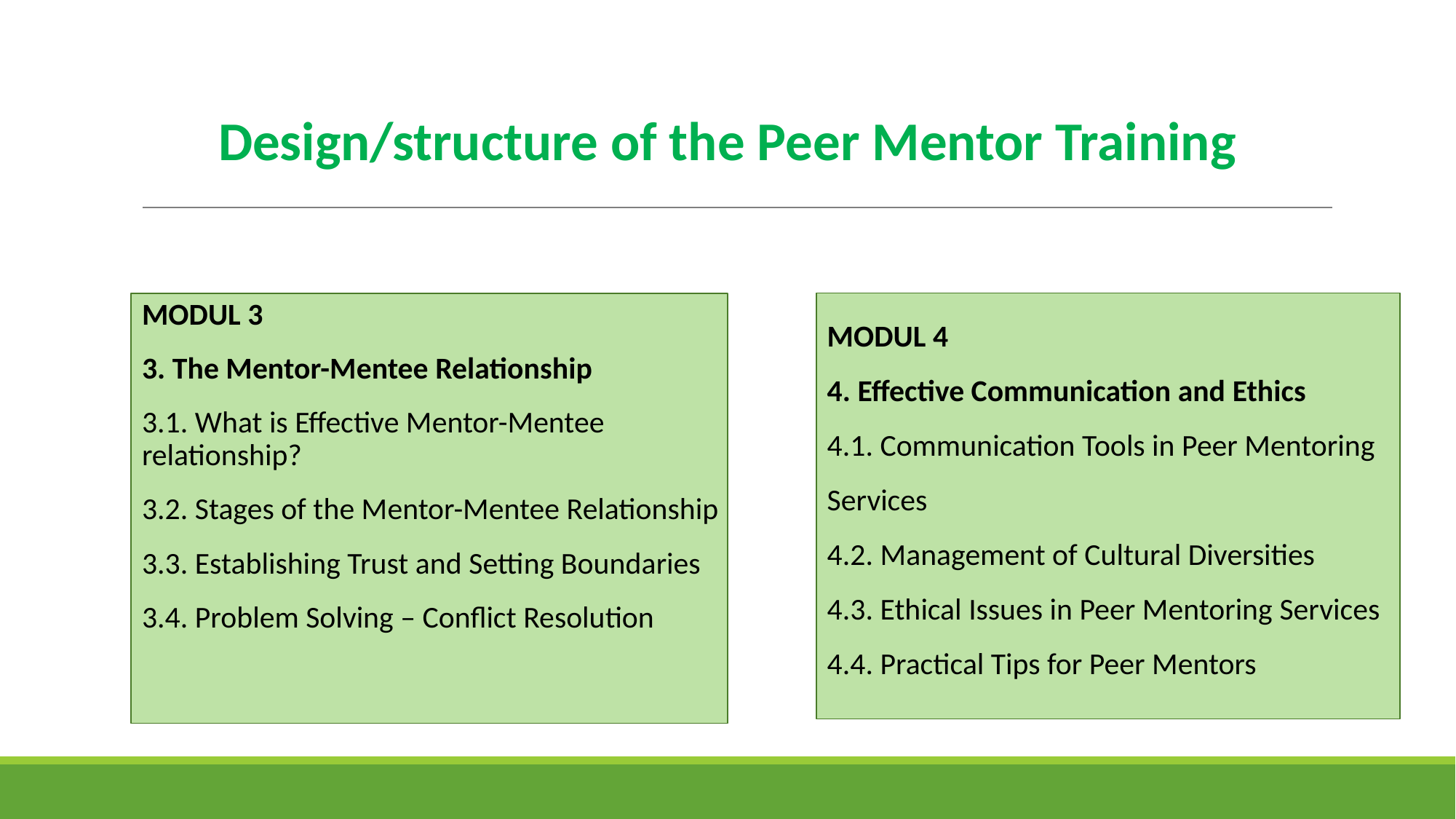

# Design/structure of the Peer Mentor Training
MODUL 3
3. The Mentor-Mentee Relationship
3.1. What is Effective Mentor-Mentee relationship?
3.2. Stages of the Mentor-Mentee Relationship
3.3. Establishing Trust and Setting Boundaries
3.4. Problem Solving – Conflict Resolution
MODUL 4
4. Effective Communication and Ethics
4.1. Communication Tools in Peer Mentoring Services
4.2. Management of Cultural Diversities
4.3. Ethical Issues in Peer Mentoring Services
4.4. Practical Tips for Peer Mentors